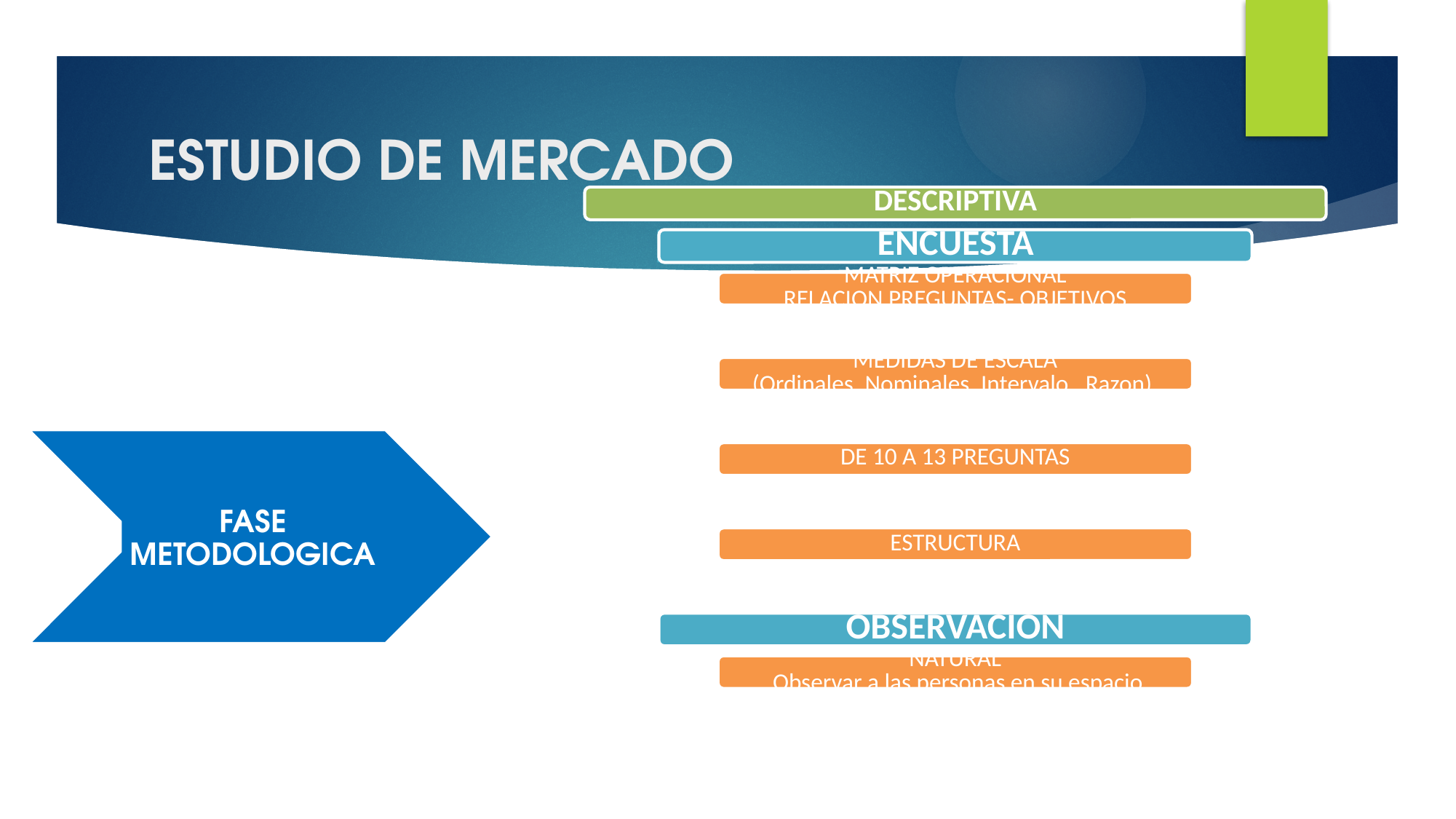

# ESTUDIO DE MERCADO
DESCRIPTIVA
ENCUESTA
MATRIZ OPERACIONAL
RELACION PREGUNTAS- OBJETIVOS
MEDIDAS DE ESCALA
(Ordinales, Nominales, Intervalo , Razon)
OBSERVACION
NATURAL
  Observar a las personas en su espacio
DE 10 A 13 PREGUNTAS
ESTRUCTURA

FASE METODOLOGICA